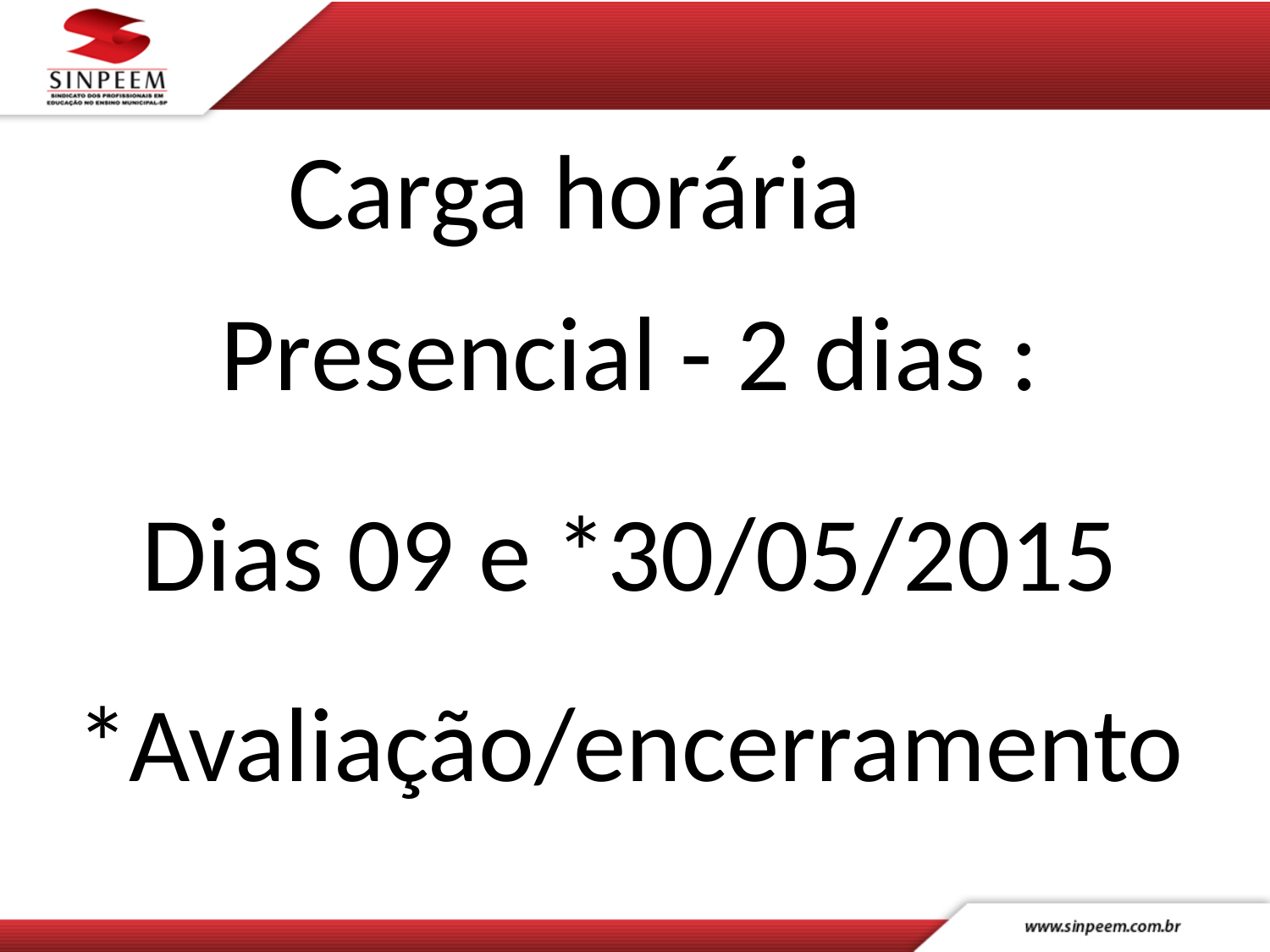

Carga horária

Presencial - 2 dias :
Dias 09 e *30/05/2015 *Avaliação/encerramento